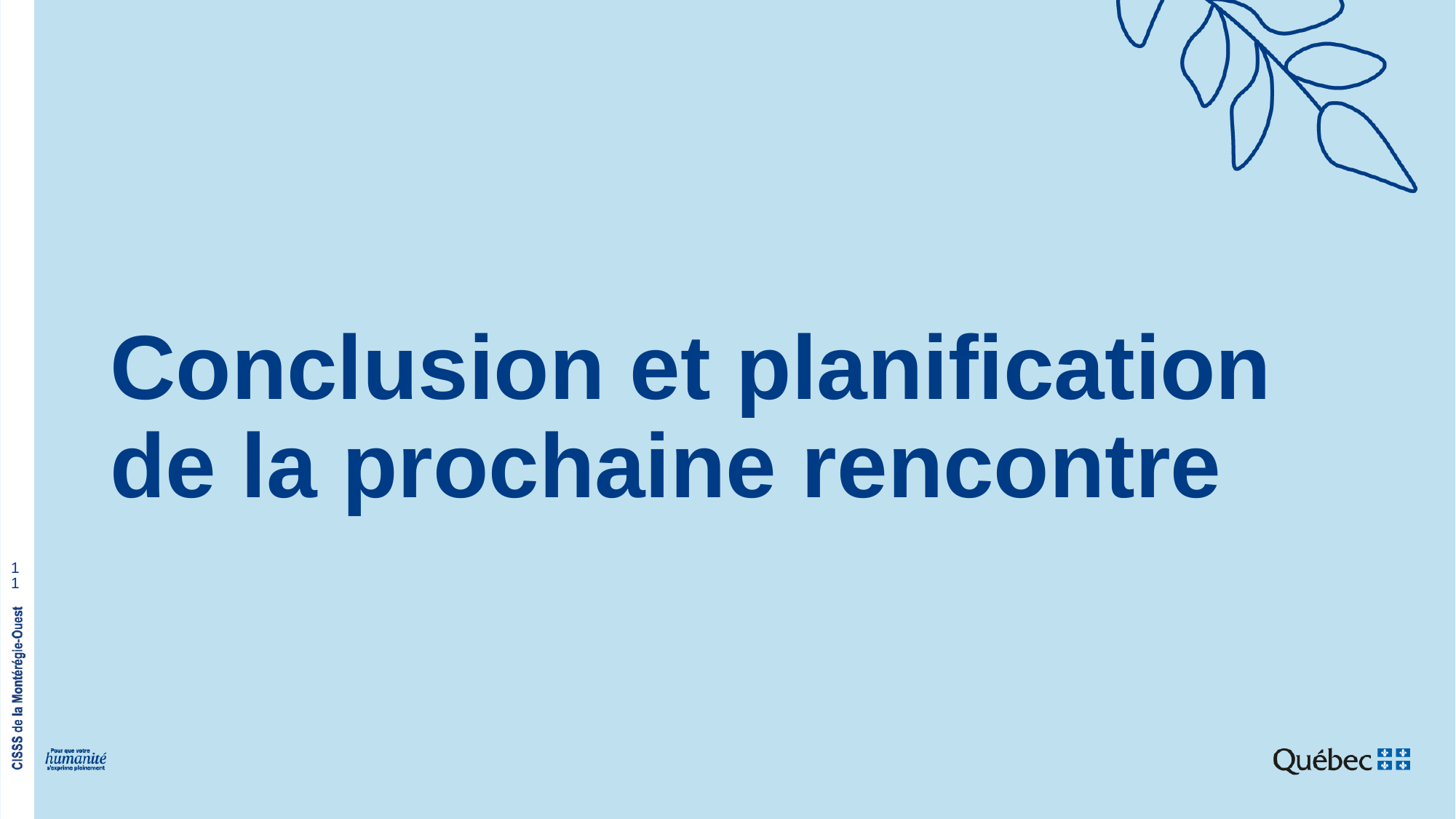

# Conclusion et planification de la prochaine rencontre
11